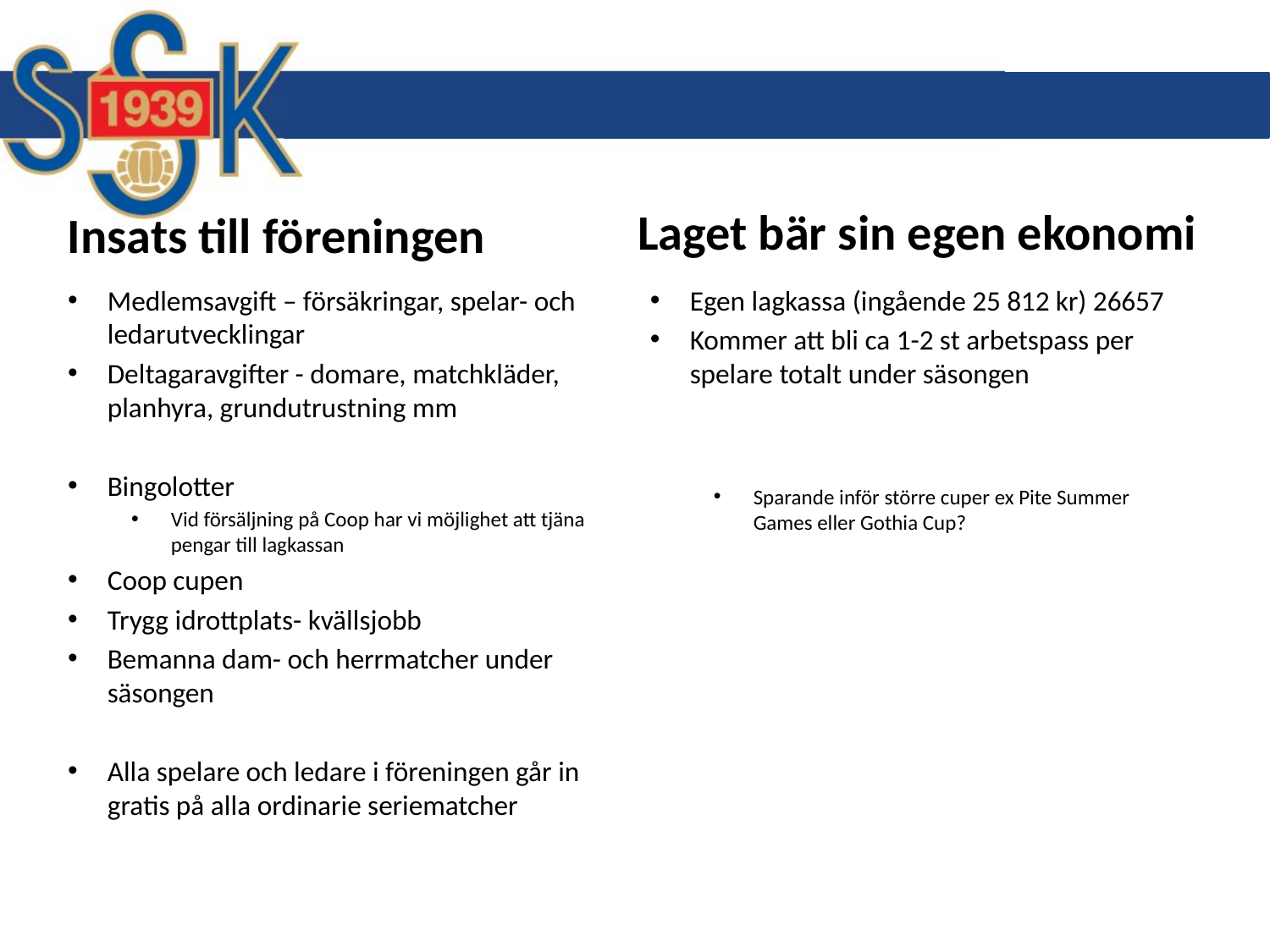

# Laget bär sin egen ekonomi
Insats till föreningen

Medlemsavgift – försäkringar, spelar- och ledarutvecklingar
Deltagaravgifter - domare, matchkläder, planhyra, grundutrustning mm

Bingolotter
Vid försäljning på Coop har vi möjlighet att tjäna pengar till lagkassan
Coop cupen
Trygg idrottplats- kvällsjobb
Bemanna dam- och herrmatcher under säsongen

Alla spelare och ledare i föreningen går in gratis på alla ordinarie seriematcher

Egen lagkassa (ingående 25 812 kr) 26657
Kommer att bli ca 1-2 st arbetspass per spelare totalt under säsongen

Sparande inför större cuper ex Pite Summer Games eller Gothia Cup?